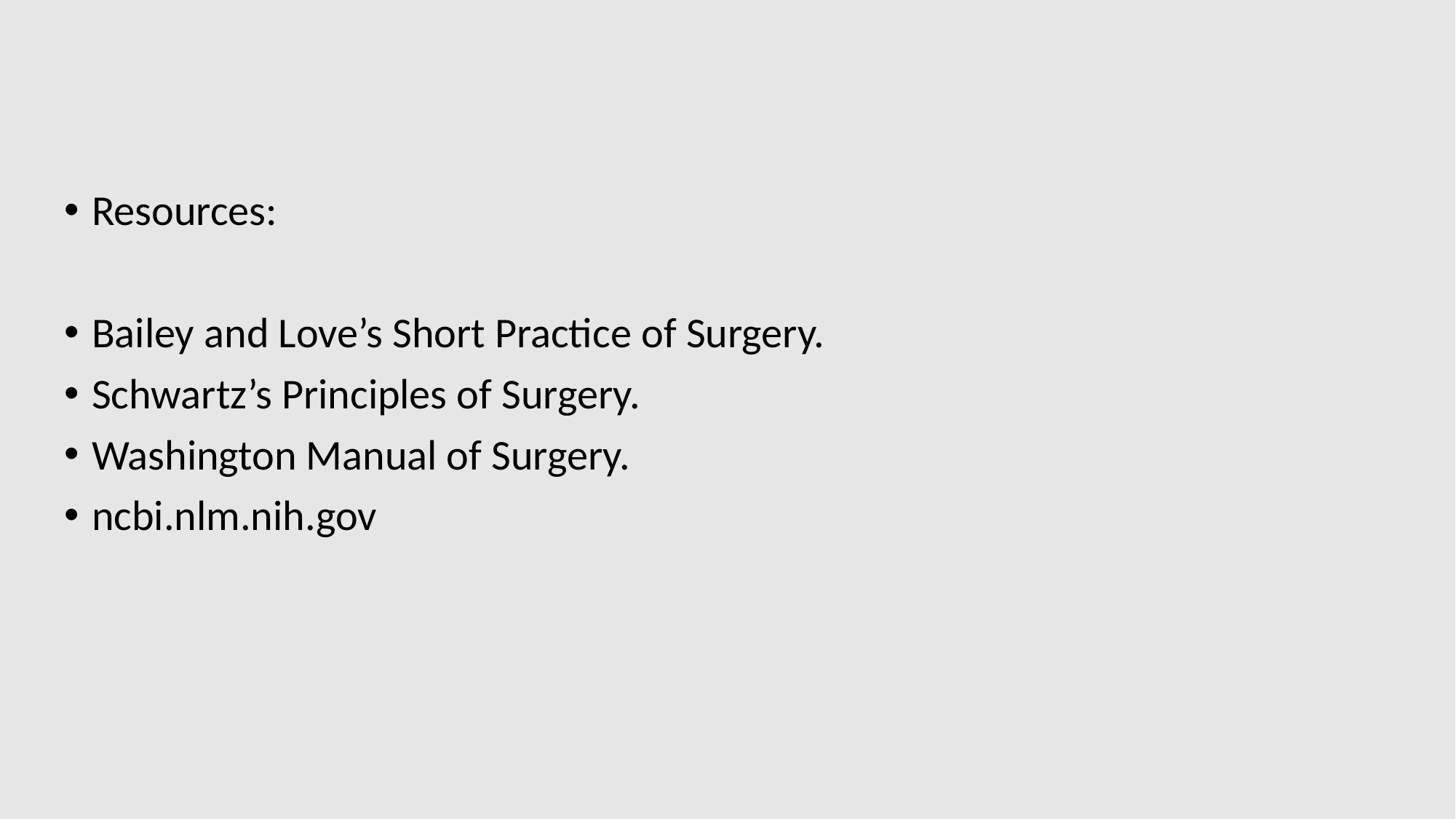

Resources:

Bailey and Love’s Short Practice of Surgery.
Schwartz’s Principles of Surgery.
Washington Manual of Surgery.
ncbi.nlm.nih.gov